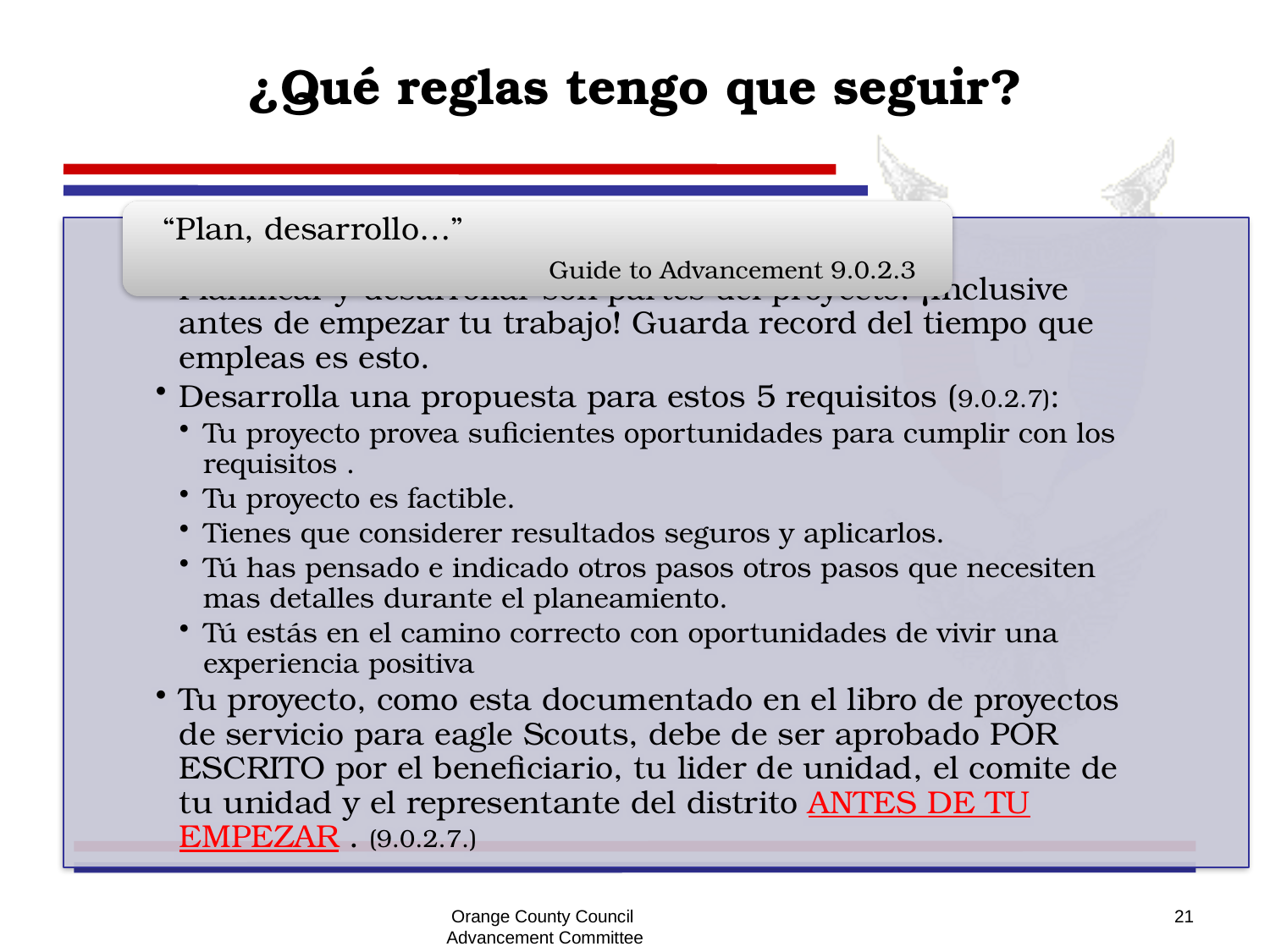

# ¿Qué reglas tengo que seguir?
Planificar y desarrollar son partes del proyecto. ¡Inclusive antes de empezar tu trabajo! Guarda record del tiempo que empleas es esto.
Desarrolla una propuesta para estos 5 requisitos (9.0.2.7):
Tu proyecto provea suficientes oportunidades para cumplir con los requisitos .
Tu proyecto es factible.
Tienes que considerer resultados seguros y aplicarlos.
Tú has pensado e indicado otros pasos otros pasos que necesiten mas detalles durante el planeamiento.
Tú estás en el camino correcto con oportunidades de vivir una experiencia positiva
Tu proyecto, como esta documentado en el libro de proyectos de servicio para eagle Scouts, debe de ser aprobado POR ESCRITO por el beneficiario, tu lider de unidad, el comite de tu unidad y el representante del distrito ANTES DE TU EMPEZAR . (9.0.2.7.)
“Plan, desarrollo…”
Guide to Advancement 9.0.2.3
Orange County Council
Advancement Committee

21